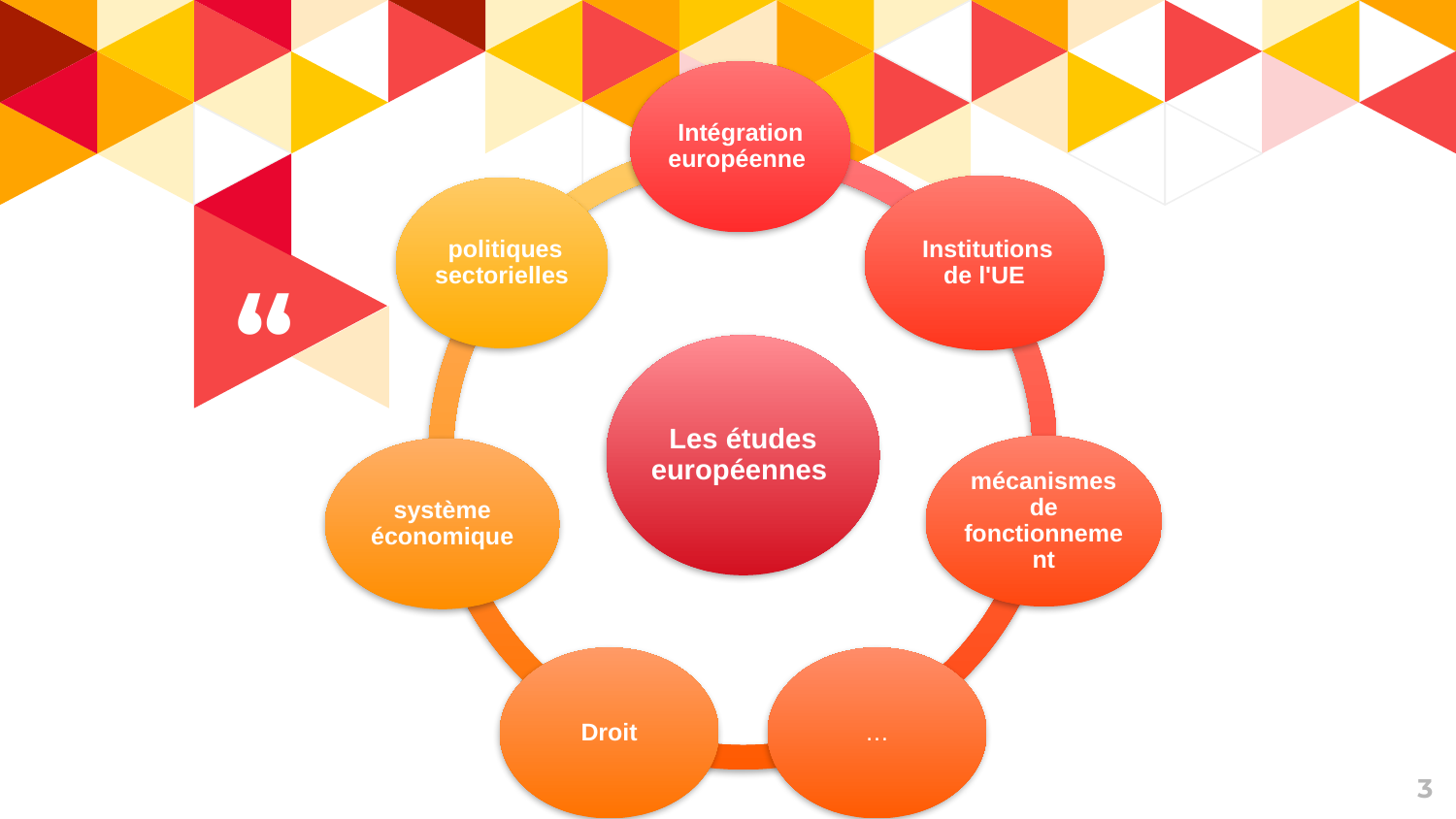

Intégration européenne

 Institutions de l'UE
 politiques sectorielles

Les études européennes

mécanismes de fonctionnement
système économique

Droit
…
3